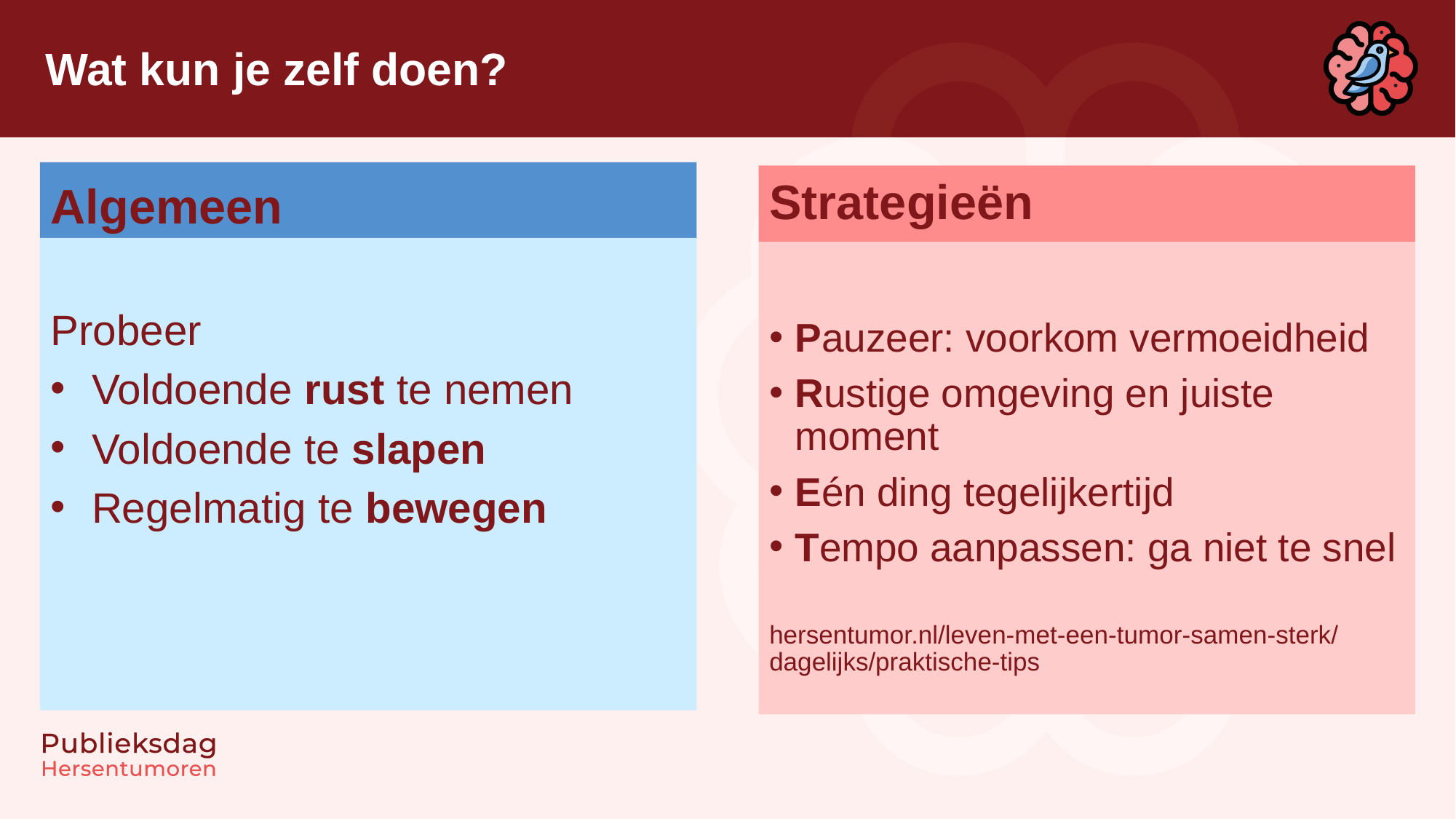

# Wat kun je zelf doen?
Algemeen

Strategieën

Probeer
Voldoende rust te nemen
Voldoende te slapen
Regelmatig te bewegen

Pauzeer: voorkom vermoeidheid
Rustige omgeving en juiste moment
Eén ding tegelijkertijd
Tempo aanpassen: ga niet te snel

hersentumor.nl/leven-met-een-tumor-samen-sterk/dagelijks/praktische-tips